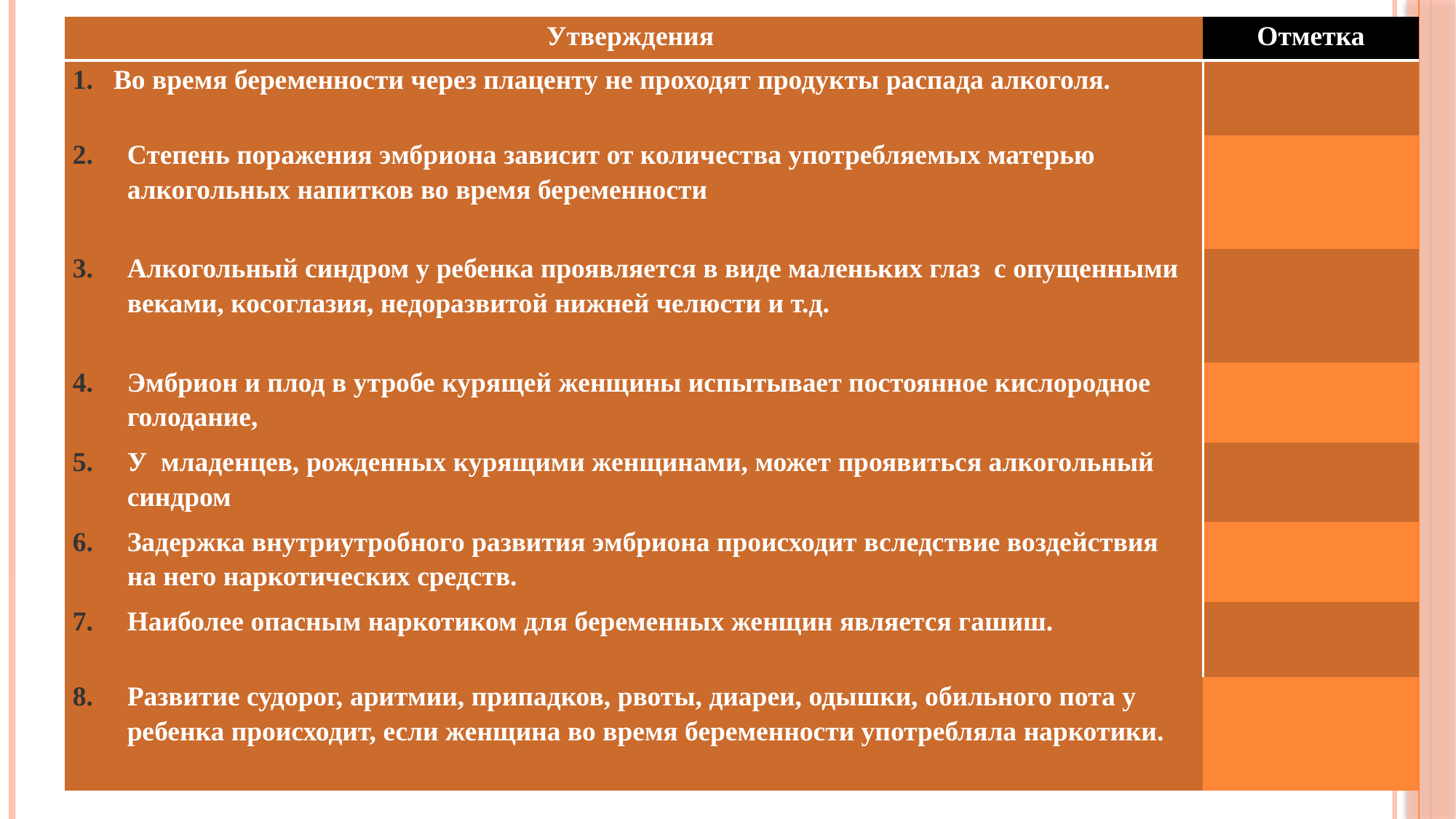

| Утверждения | Отметка |
| --- | --- |
| Во время беременности через плаценту не проходят продукты распада алкоголя. |  |
| Степень поражения эмбриона зависит от количества употребляемых матерью алкогольных напитков во время беременности |  |
| Алкогольный синдром у ребенка проявляется в виде маленьких глаз с опущенными веками, косоглазия, недоразвитой нижней челюсти и т.д. |  |
| Эмбрион и плод в утробе курящей женщины испытывает постоянное кислородное голодание, |  |
| У младенцев, рожденных курящими женщинами, может проявиться алкогольный синдром |  |
| Задержка внутриутробного развития эмбриона происходит вследствие воздействия на него наркотических средств. |  |
| Наиболее опасным наркотиком для беременных женщин является гашиш. |  |
| Развитие судорог, аритмии, припадков, рвоты, диареи, одышки, обильного пота у ребенка происходит, если женщина во время беременности употребляла наркотики. |  |